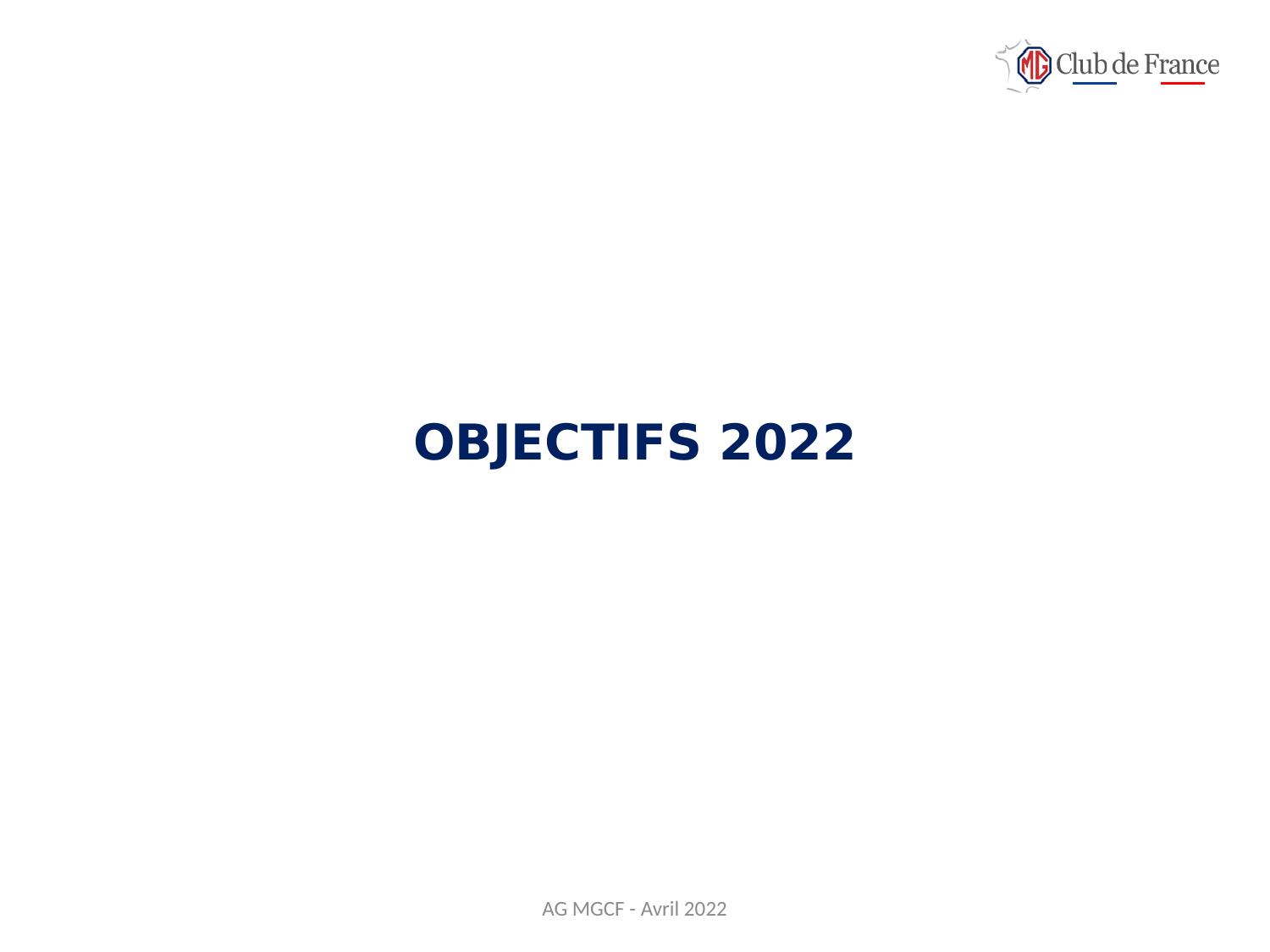

# OBJECTIFS 2022
AG MGCF - Avril 2022